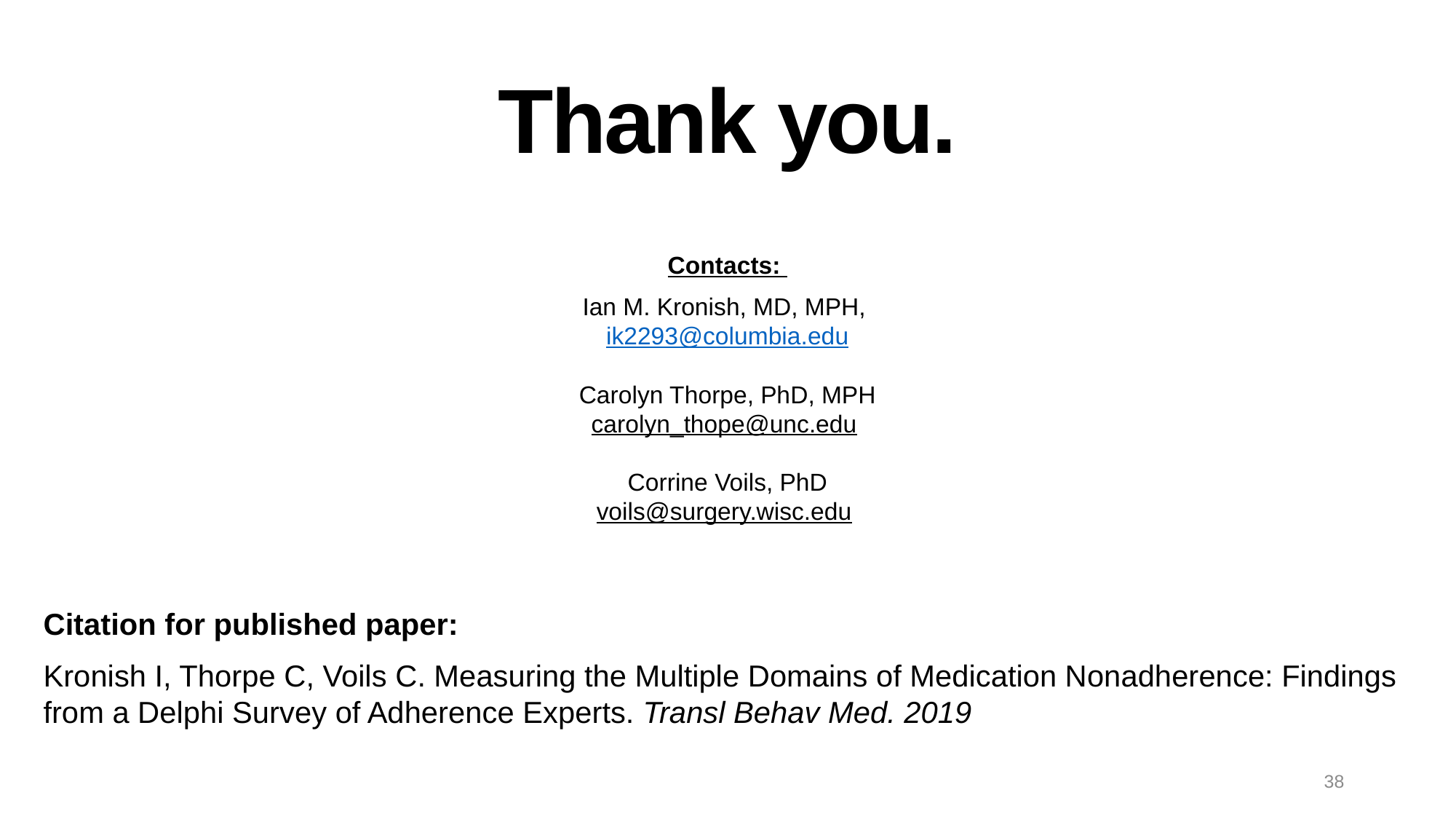

# Thank you.
Contacts:

Ian M. Kronish, MD, MPH,
ik2293@columbia.edu

Carolyn Thorpe, PhD, MPH
carolyn_thope@unc.edu

Corrine Voils, PhD
voils@surgery.wisc.edu

Citation for published paper:
Kronish I, Thorpe C, Voils C. Measuring the Multiple Domains of Medication Nonadherence: Findings from a Delphi Survey of Adherence Experts. Transl Behav Med. 2019
38